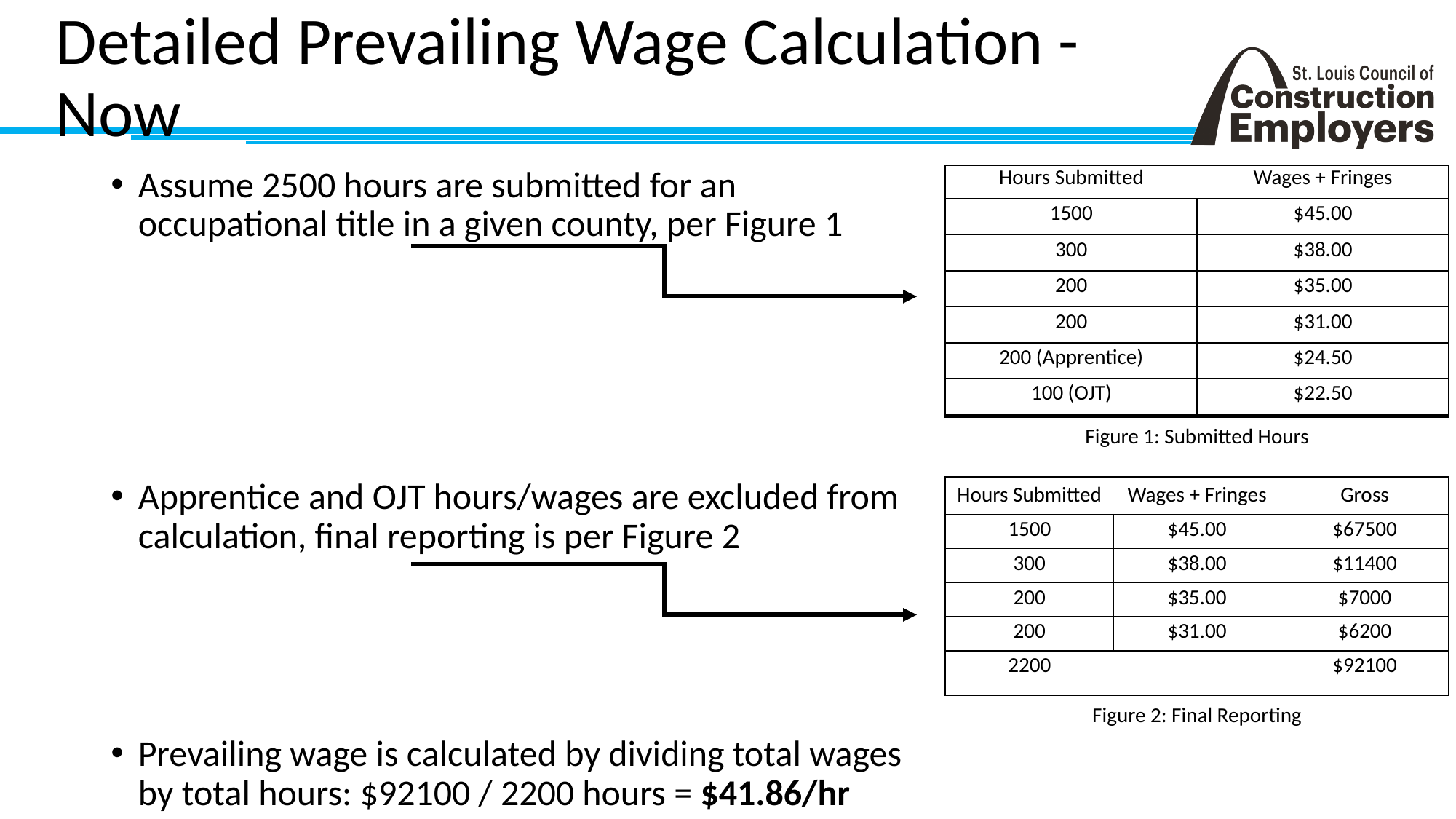

# Detailed Prevailing Wage Calculation - Now
Assume 2500 hours are submitted for an occupational title in a given county, per Figure 1

Apprentice and OJT hours/wages are excluded from calculation, final reporting is per Figure 2

Prevailing wage is calculated by dividing total wages by total hours: $92100 / 2200 hours = $41.86/hr
| Hours Submitted | Wages + Fringes |
| --- | --- |
| 1500 | $45.00 |
| 300 | $38.00 |
| 200 | $35.00 |
| 200 | $31.00 |
| 200 (Apprentice) | $24.50 |
| 100 (OJT) | $22.50 |

Figure 1: Submitted Hours

| Hours Submitted | Wages + Fringes | Gross |
| --- | --- | --- |
| 1500 | $45.00 | $67500 |
| 300 | $38.00 | $11400 |
| 200 | $35.00 | $7000 |
| 200 | $31.00 | $6200 |
| 2200 |  | $92100 |
Figure 2: Final Reporting